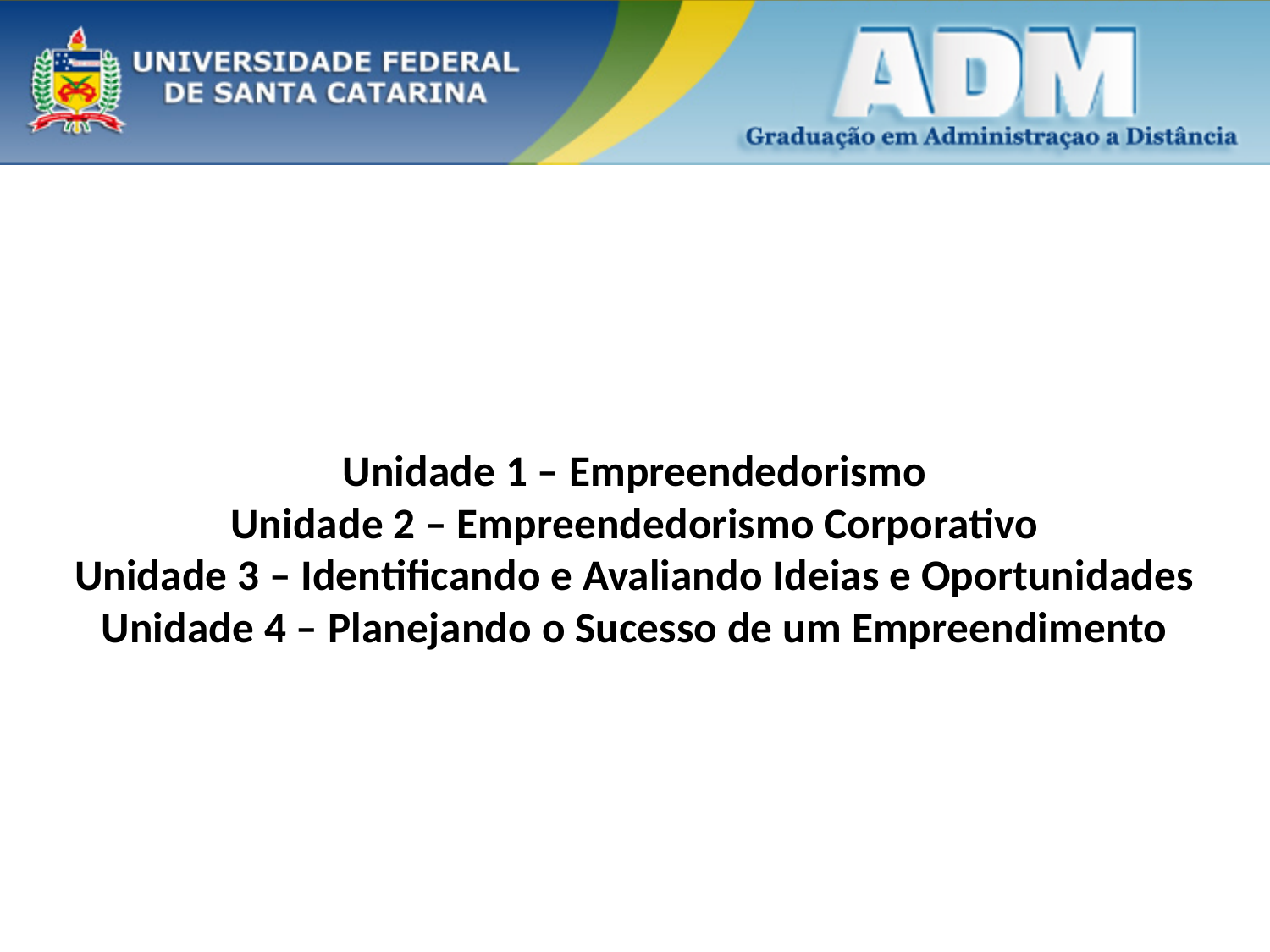

# Unidade 1 – Empreendedorismo Unidade 2 – Empreendedorismo Corporativo Unidade 3 – Identificando e Avaliando Ideias e Oportunidades Unidade 4 – Planejando o Sucesso de um Empreendimento